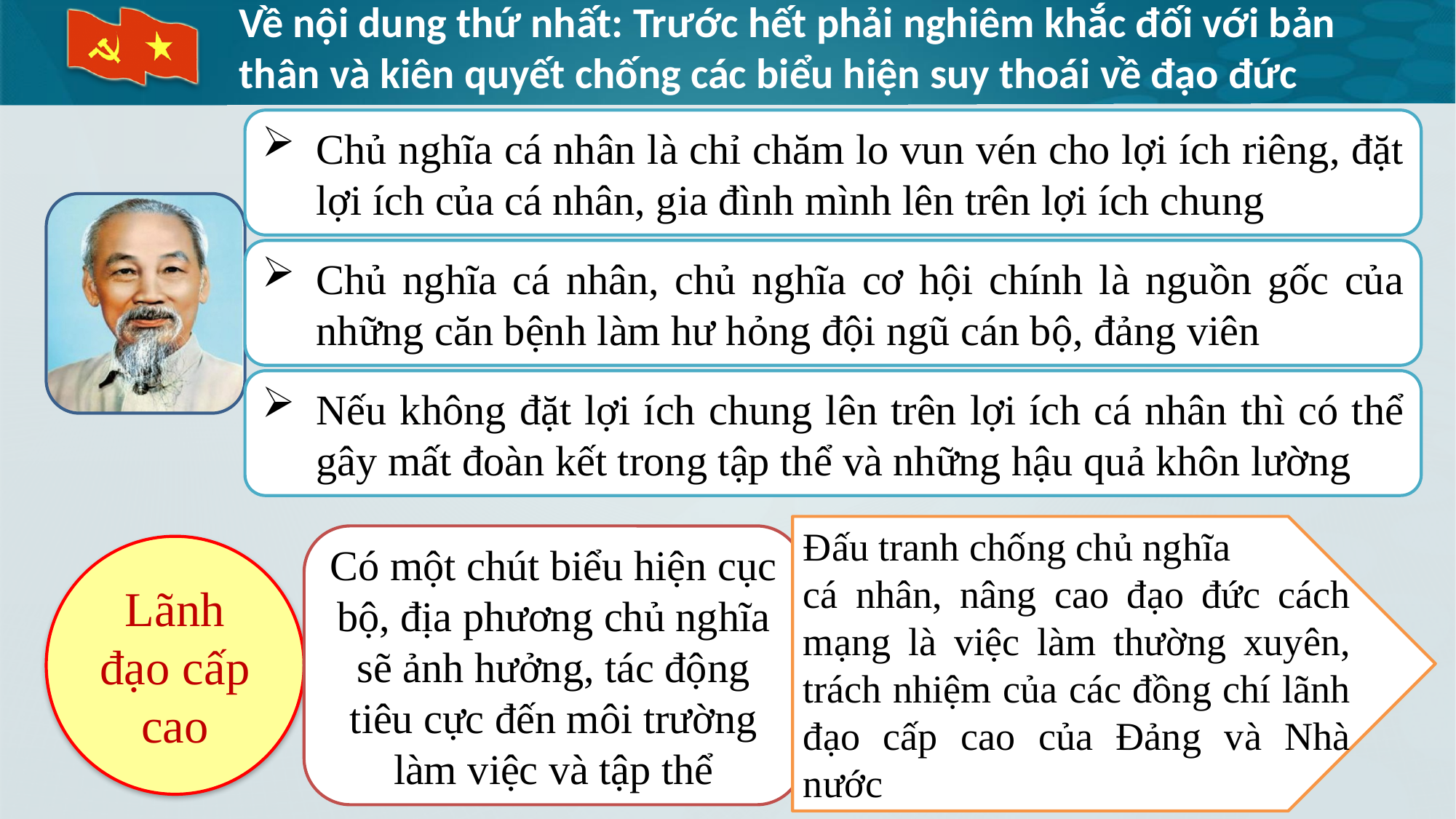

# Về nội dung thứ nhất: Trước hết phải nghiêm khắc đối với bản thân và kiên quyết chống các biểu hiện suy thoái về đạo đức
Chủ nghĩa cá nhân là chỉ chăm lo vun vén cho lợi ích riêng, đặt lợi ích của cá nhân, gia đình mình lên trên lợi ích chung

Chủ nghĩa cá nhân, chủ nghĩa cơ hội chính là nguồn gốc của những căn bệnh làm hư hỏng đội ngũ cán bộ, đảng viên
Nếu không đặt lợi ích chung lên trên lợi ích cá nhân thì có thể gây mất đoàn kết trong tập thể và những hậu quả khôn lường
Đấu tranh chống chủ nghĩa
cá nhân, nâng cao đạo đức cách mạng là việc làm thường xuyên, trách nhiệm của các đồng chí lãnh đạo cấp cao của Đảng và Nhà nước
Có một chút biểu hiện cục bộ, địa phương chủ nghĩa sẽ ảnh hưởng, tác động tiêu cực đến môi trường làm việc và tập thể
Lãnh đạo cấp cao